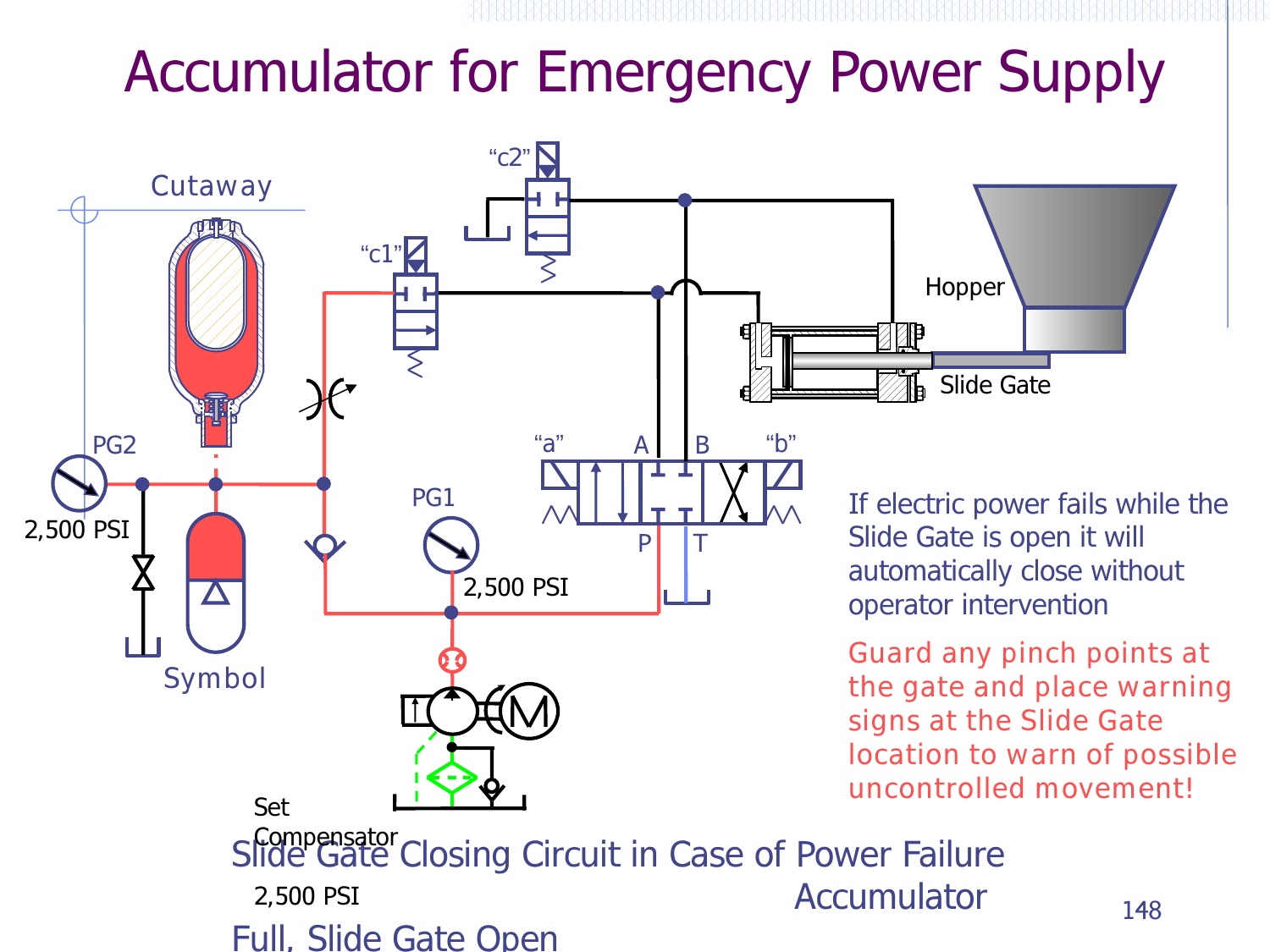

# Accumulator for Emergency Power Supply

“c2”

Cutaway

“c1”

      Hopper

 Slide Gate

“a”
“b”
PG2
A
B

PG1

If electric power fails while the Slide Gate is open it will automatically close without operator intervention
Guard any pinch points at the gate and place warning signs at the Slide Gate location to warn of possible uncontrolled movement!

 2,500 PSI

P
T

2,500 PSI

Symbol

			Set Compensator	2,500 PSI

Slide Gate Closing Circuit in Case of Power Failure 				     Accumulator Full, Slide Gate Open
148